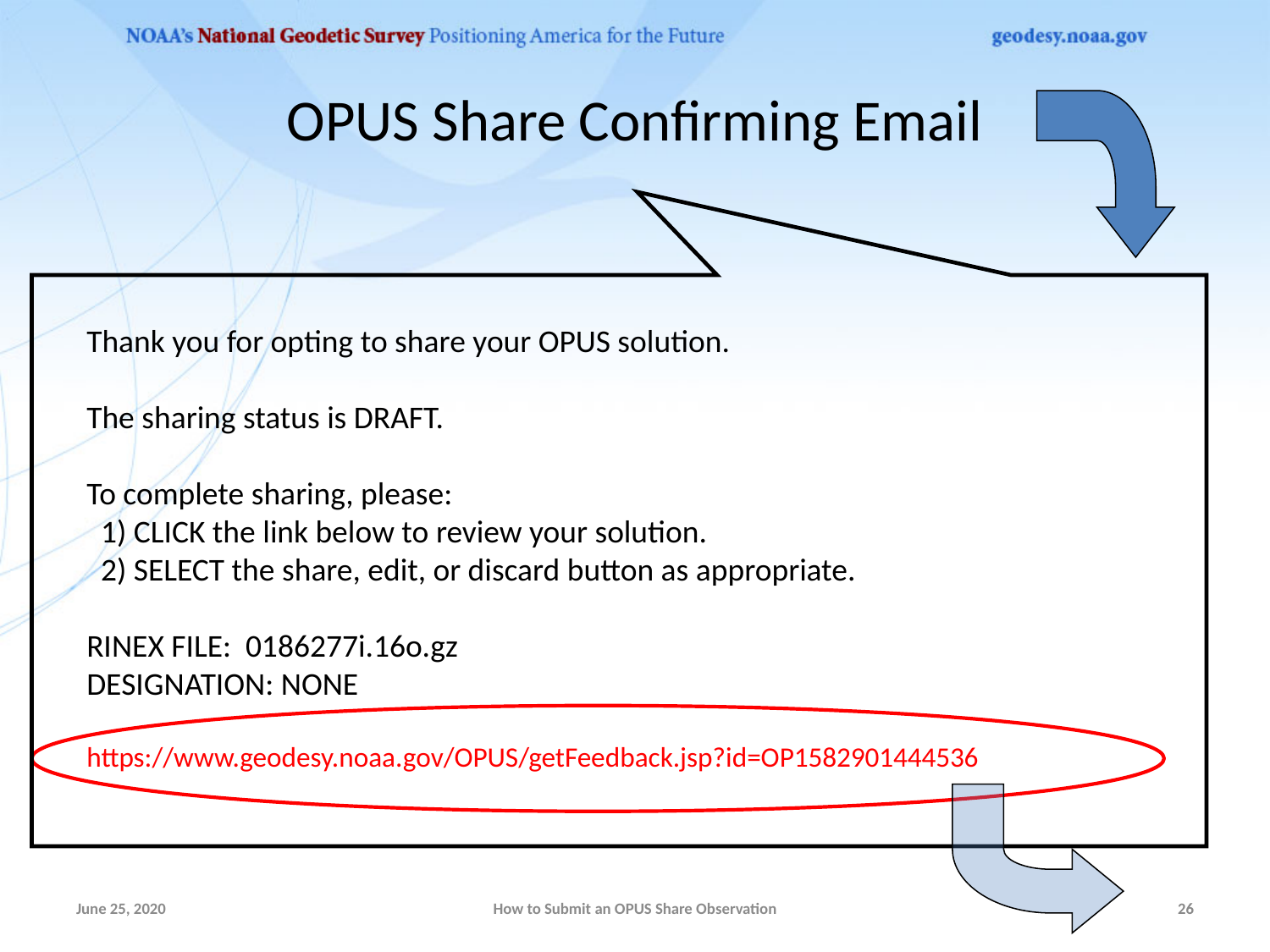

# OPUS Share Confirming Email

Thank you for opting to share your OPUS solution.

The sharing status is DRAFT.

To complete sharing, please:
  1) CLICK the link below to review your solution.
  2) SELECT the share, edit, or discard button as appropriate.

RINEX FILE:  0186277i.16o.gz
DESIGNATION: NONE

https://www.geodesy.noaa.gov/OPUS/getFeedback.jsp?id=OP1582901444536

June 25, 2020
How to Submit an OPUS Share Observation
26